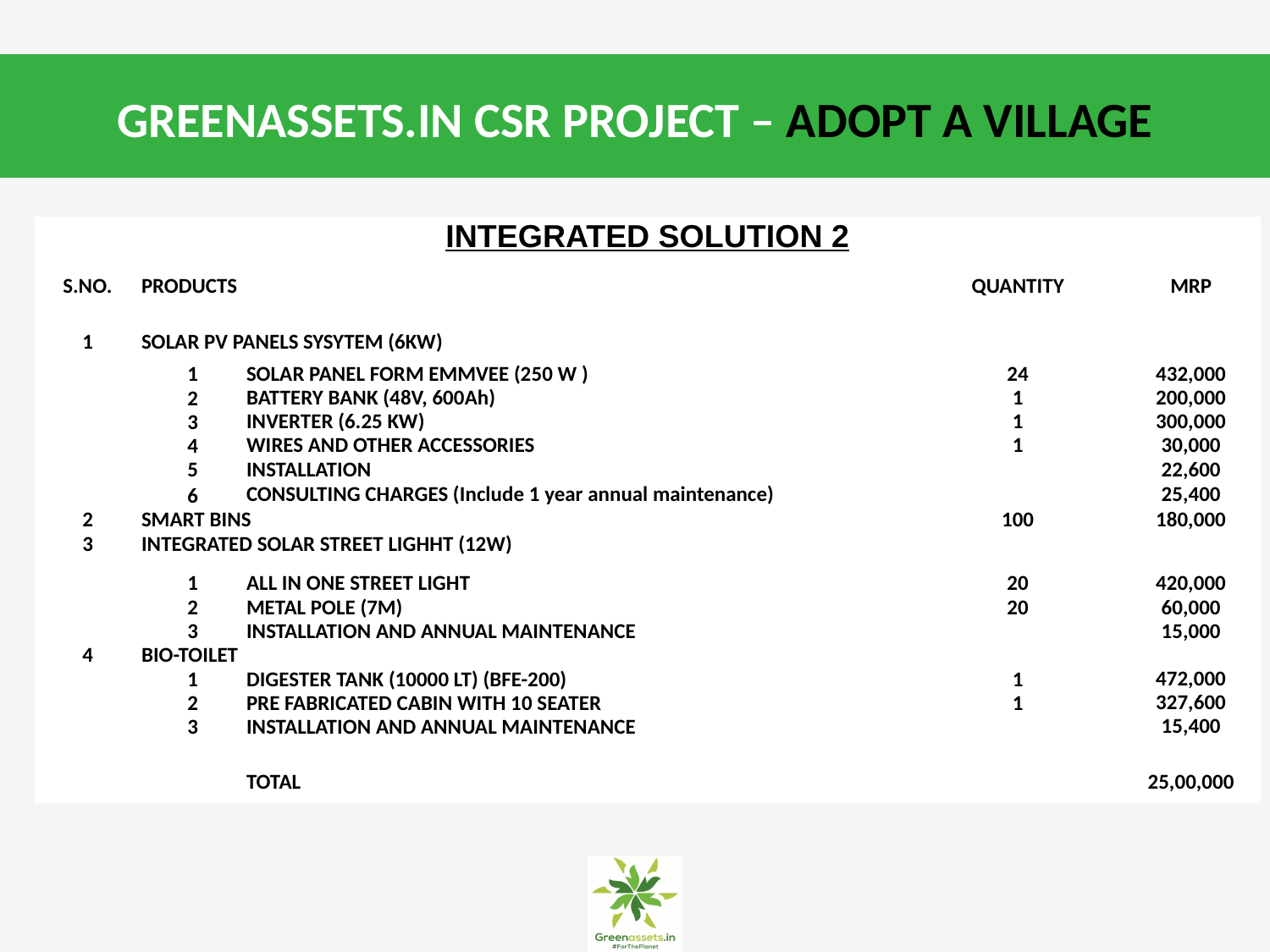

# GREENASSETS.IN CSR PROJECT – ADOPT A VILLAGE
| INTEGRATED SOLUTION 2 |  |  |  |  |  |
| --- | --- | --- | --- | --- | --- |
| S.NO. | PRODUCTS |  |  | QUANTITY | MRP |
|  |  |  |  |  |  |
| 1 | SOLAR PV PANELS SYSYTEM (6KW) |  |  |  |  |
|  | 1 | SOLAR PANEL FORM EMMVEE (250 W ) |  | 24 | 432,000 |
|  | 2 | BATTERY BANK (48V, 600Ah) |  | 1 | 200,000 |
|  | 3 | INVERTER (6.25 KW) |  | 1 | 300,000 |
|  | 4 | WIRES AND OTHER ACCESSORIES |  | 1 | 30,000 |
|  | 5 | INSTALLATION |  |  | 22,600 |
|  | 6 | CONSULTING CHARGES (Include 1 year annual maintenance) |  |  | 25,400 |
| 2 | SMART BINS |  |  | 100 | 180,000 |
| 3 | INTEGRATED SOLAR STREET LIGHHT (12W) |  |  |  |  |
|  | 1 | ALL IN ONE STREET LIGHT |  | 20 | 420,000 |
|  | 2 | METAL POLE (7M) |  | 20 | 60,000 |
|  | 3 | INSTALLATION AND ANNUAL MAINTENANCE |  |  | 15,000 |
| 4 | BIO-TOILET |  |  |  |  |
|  | 1 | DIGESTER TANK (10000 LT) (BFE-200) |  | 1 | 472,000 |
|  | 2 | PRE FABRICATED CABIN WITH 10 SEATER |  | 1 | 327,600 |
|  | 3 | INSTALLATION AND ANNUAL MAINTENANCE |  |  | 15,400 |
|  |  |  |  |  |  |
|  |  | TOTAL |  |  | 25,00,000 |